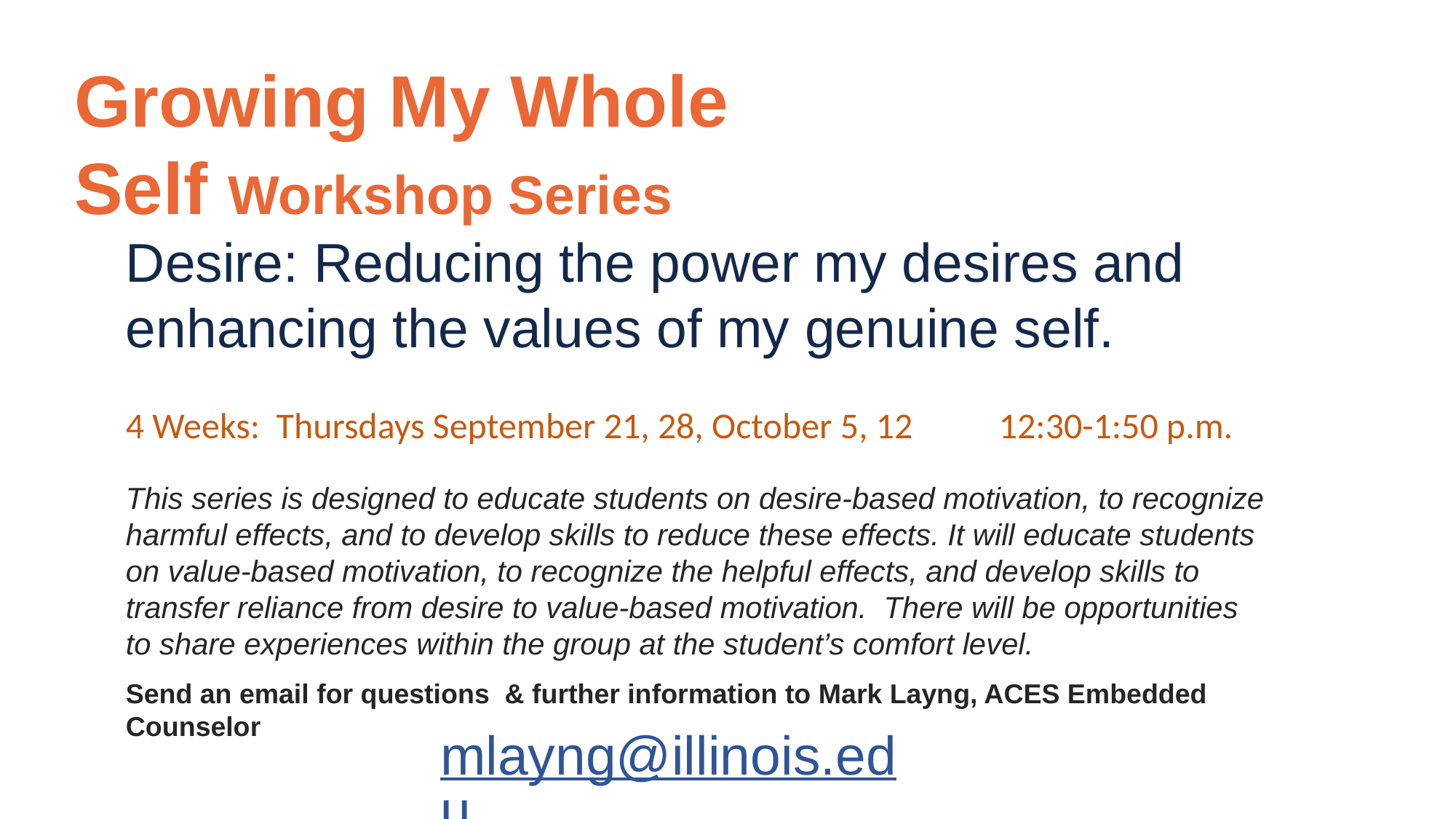

Growing My Whole Self Workshop Series

Desire: Reducing the power my desires and enhancing the values of my genuine self.

4 Weeks:  Thursdays September 21, 28, October 5, 12 	12:30-1:50 p.m.

This series is designed to educate students on desire-based motivation, to recognize harmful effects, and to develop skills to reduce these effects. It will educate students on value-based motivation, to recognize the helpful effects, and develop skills to transfer reliance from desire to value-based motivation.  There will be opportunities to share experiences within the group at the student’s comfort level.
Send an email for questions  & further information to Mark Layng, ACES Embedded Counselor
mlayng@illinois.edu